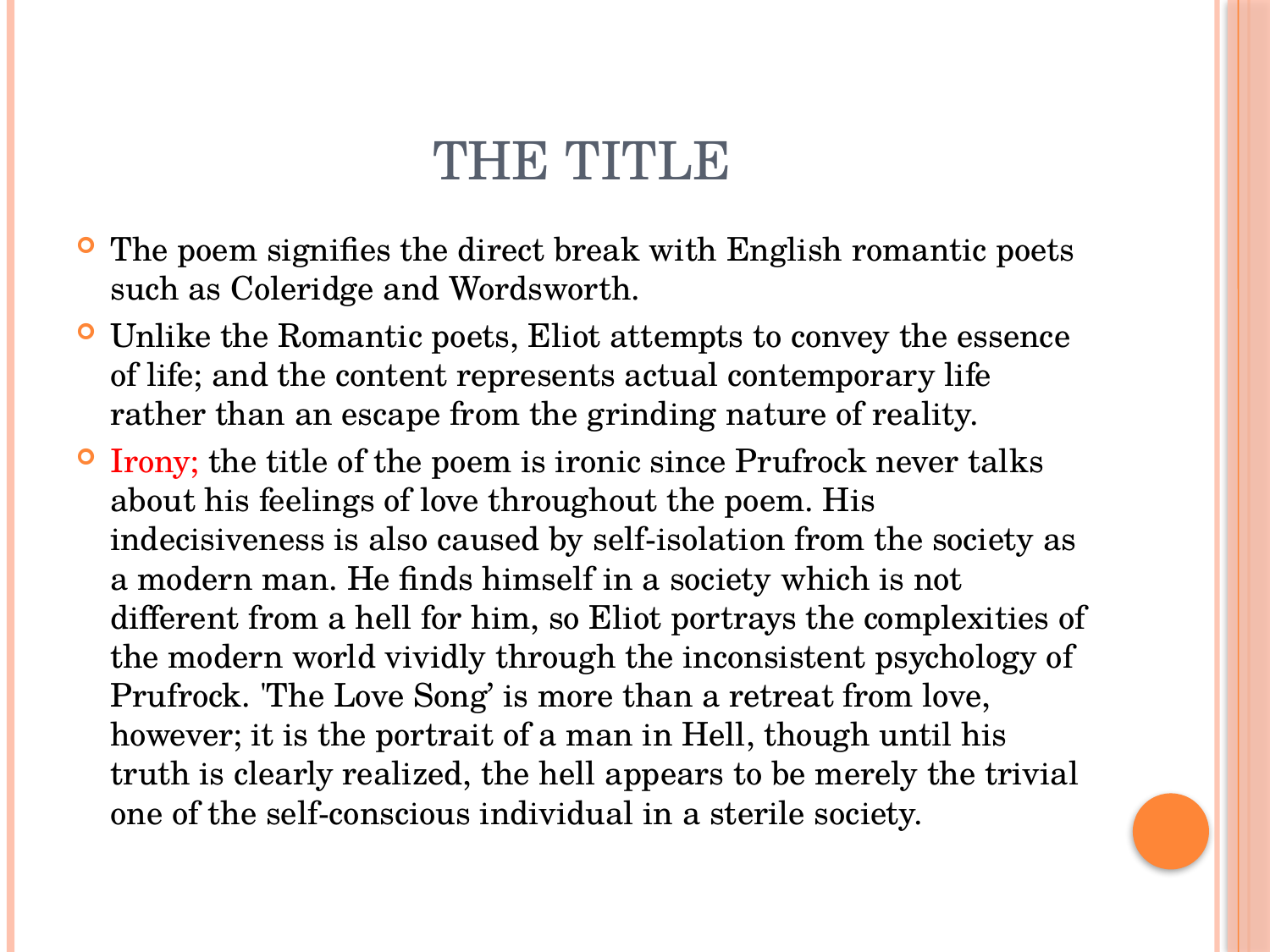

# The TITLE
The poem signifies the direct break with English romantic poets such as Coleridge and Wordsworth.
Unlike the Romantic poets, Eliot attempts to convey the essence of life; and the content represents actual contemporary life rather than an escape from the grinding nature of reality.
Irony; the title of the poem is ironic since Prufrock never talks about his feelings of love throughout the poem. His indecisiveness is also caused by self-isolation from the society as a modern man. He finds himself in a society which is not different from a hell for him, so Eliot portrays the complexities of the modern world vividly through the inconsistent psychology of Prufrock. 'The Love Song’ is more than a retreat from love, however; it is the portrait of a man in Hell, though until his truth is clearly realized, the hell appears to be merely the trivial one of the self-conscious individual in a sterile society.